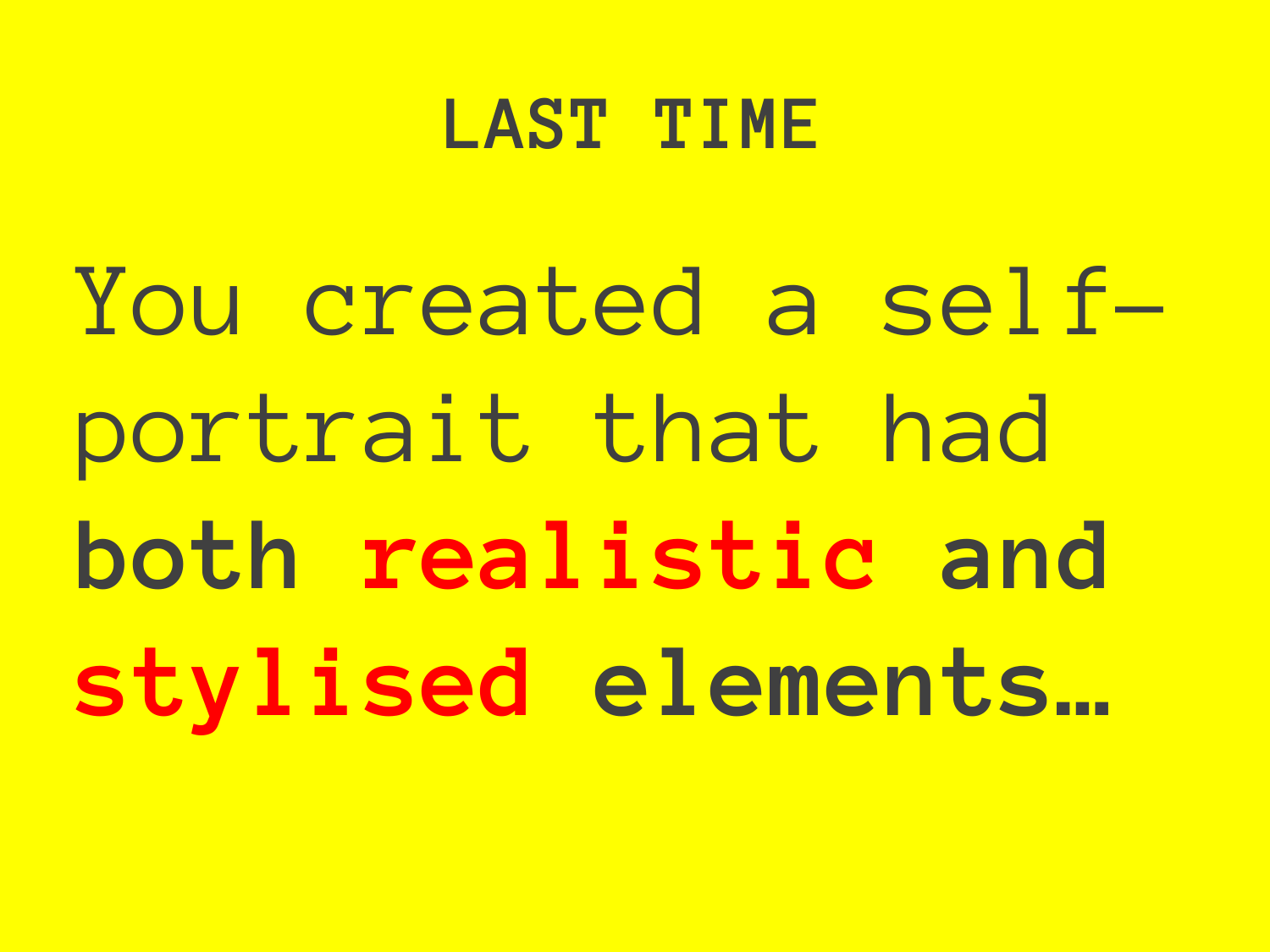

# LAST TIME
You created a self-portrait that had both realistic and stylised elements…